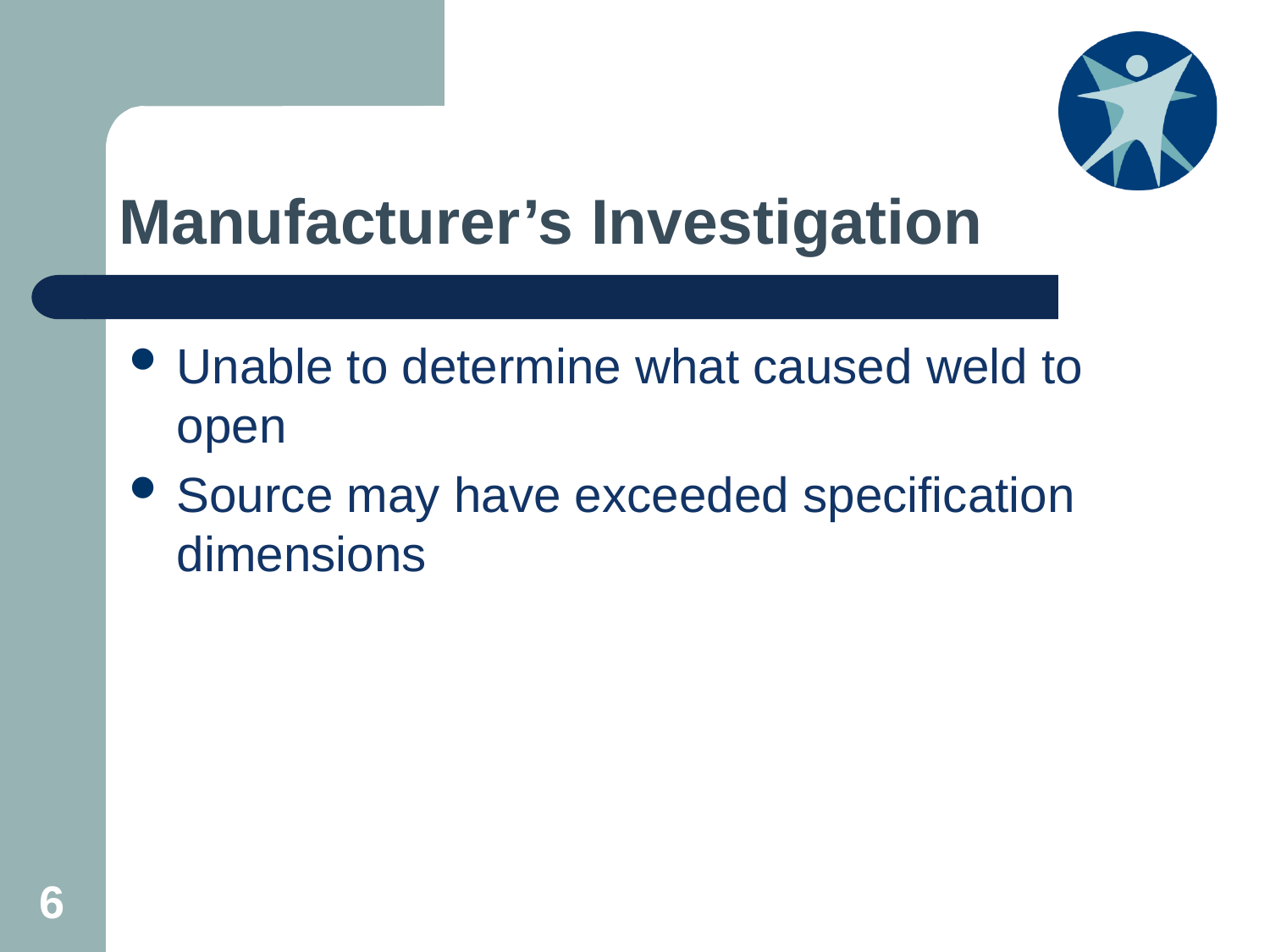

# Manufacturer’s Investigation
Unable to determine what caused weld to open
Source may have exceeded specification dimensions
6